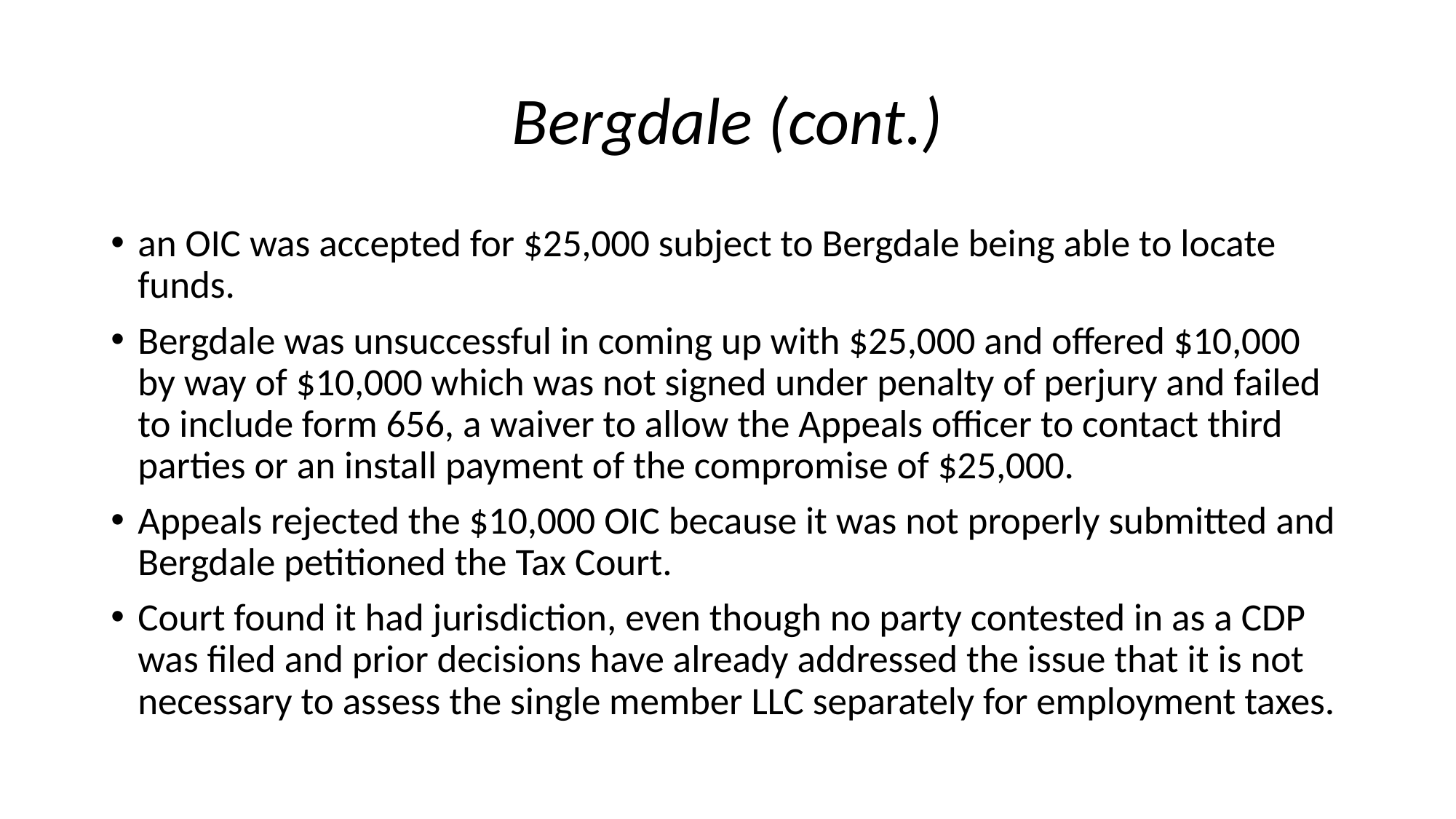

# Bergdale (cont.)
an OIC was accepted for $25,000 subject to Bergdale being able to locate funds.
Bergdale was unsuccessful in coming up with $25,000 and offered $10,000 by way of $10,000 which was not signed under penalty of perjury and failed to include form 656, a waiver to allow the Appeals officer to contact third parties or an install payment of the compromise of $25,000.
Appeals rejected the $10,000 OIC because it was not properly submitted and Bergdale petitioned the Tax Court.
Court found it had jurisdiction, even though no party contested in as a CDP was filed and prior decisions have already addressed the issue that it is not necessary to assess the single member LLC separately for employment taxes.